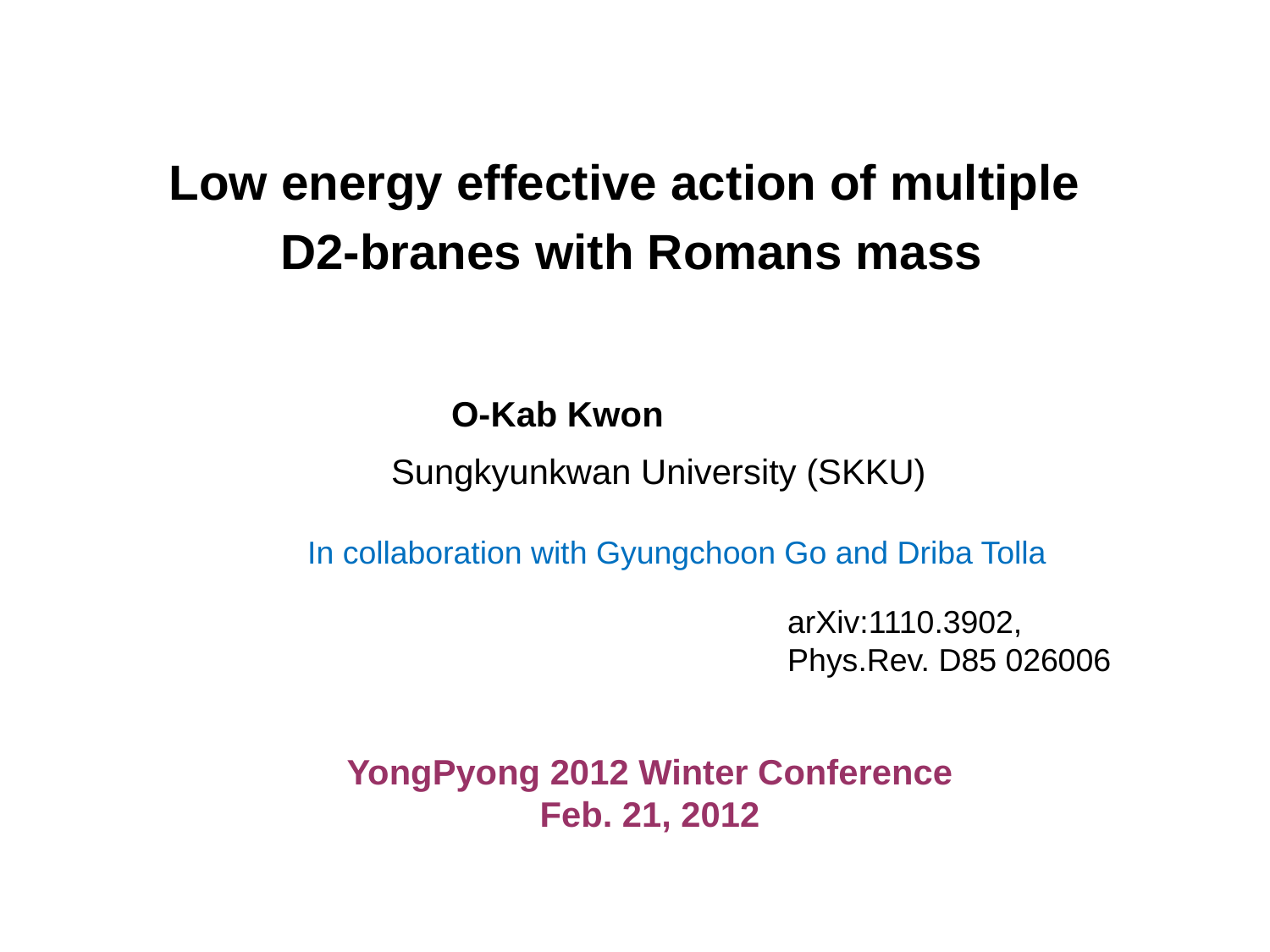

Low energy effective action of multiple
D2-branes with Romans mass

O-Kab Kwon
  Sungkyunkwan University (SKKU)

In collaboration with Gyungchoon Go and Driba Tolla
arXiv:1110.3902, Phys.Rev. D85 026006
YongPyong 2012 Winter Conference
Feb. 21, 2012